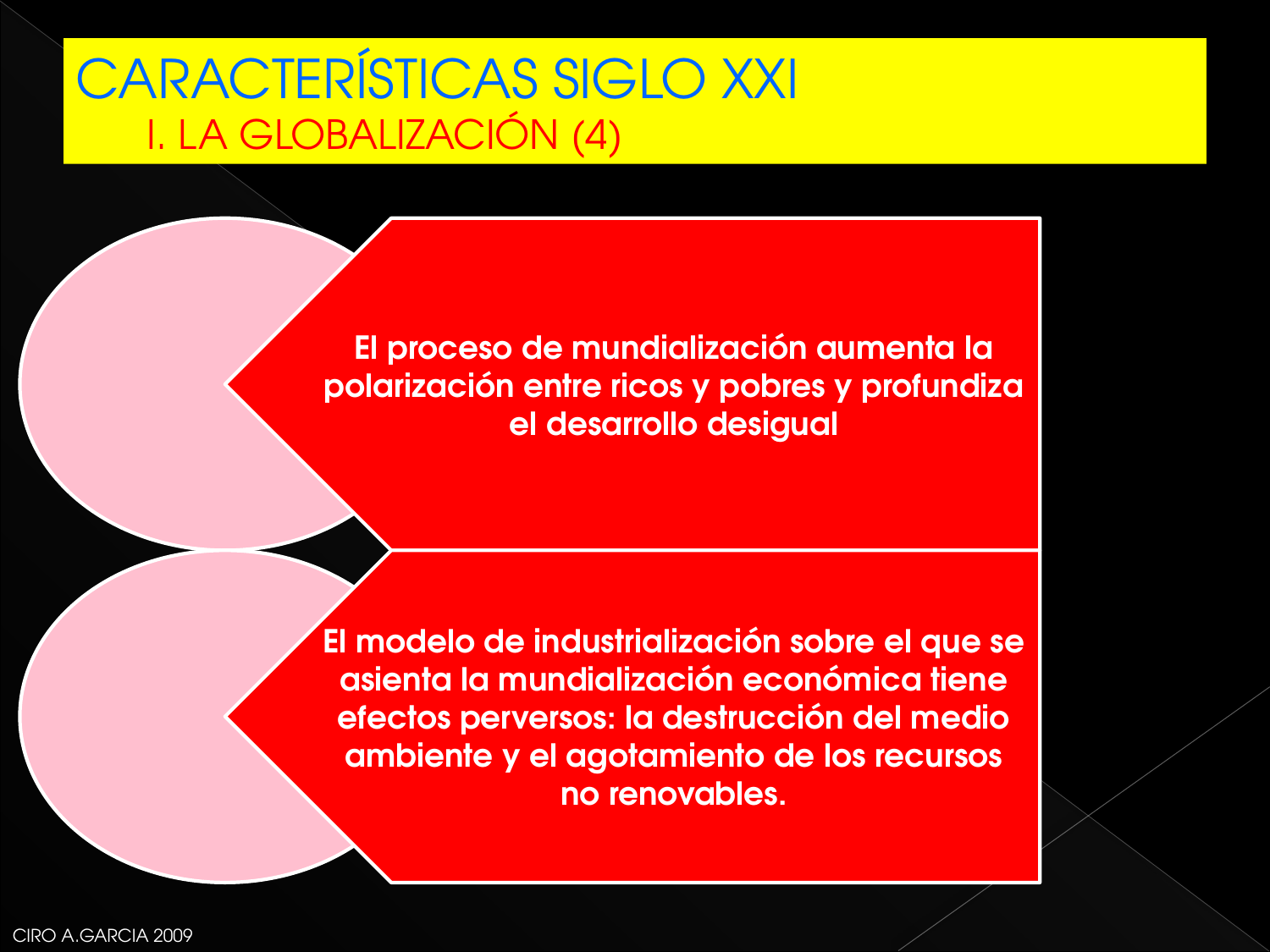

# CARACTERÍSTICAS SIGLO XXI I. LA GLOBALIZACIÓN (4)
El proceso de mundialización aumenta la polarización entre ricos y pobres y profundiza el desarrollo desigual
El modelo de industrialización sobre el que se asienta la mundialización económica tiene efectos perversos: la destrucción del medio ambiente y el agotamiento de los recursos no renovables.
CIRO A.GARCIA 2009